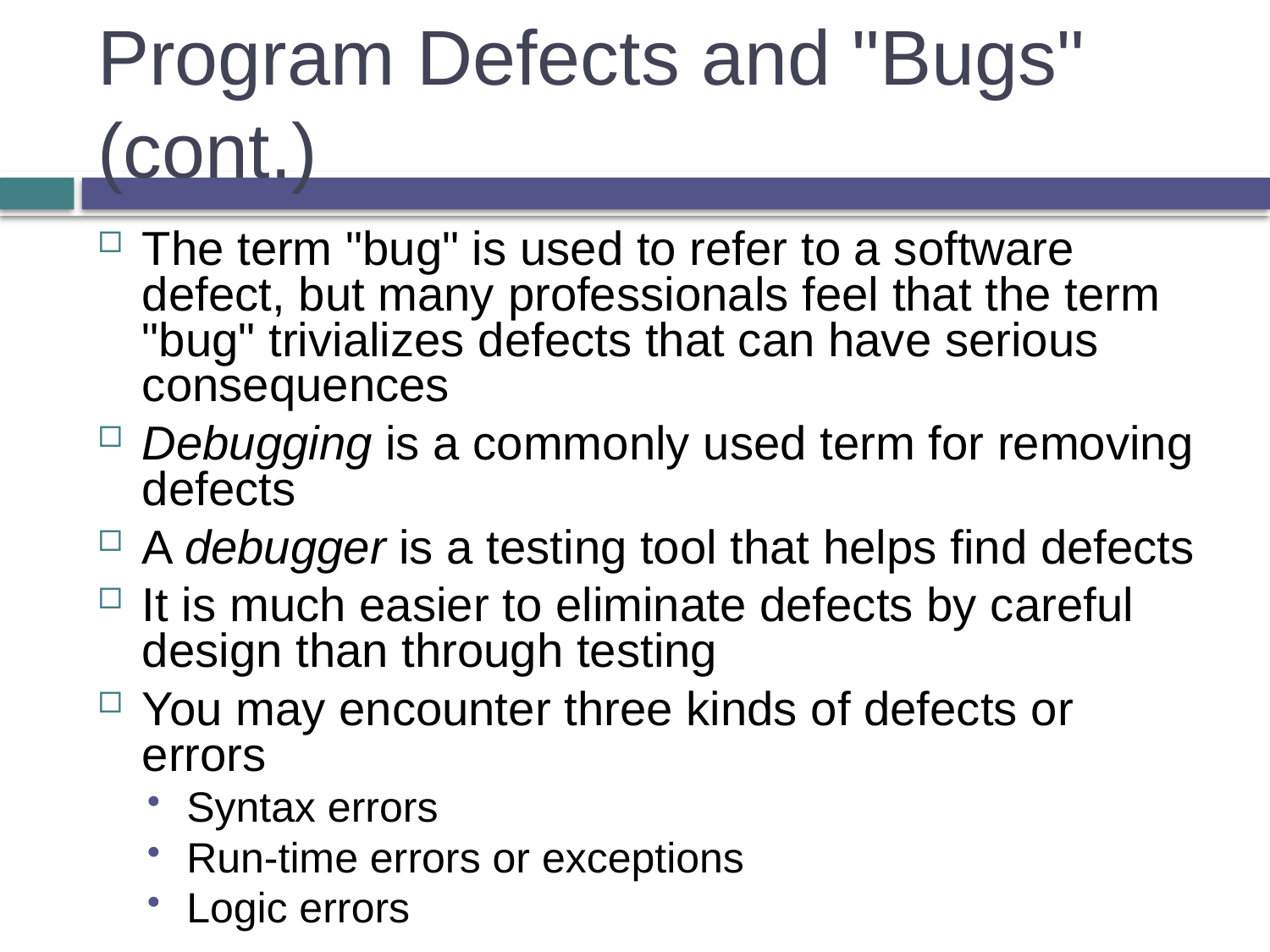

# Program Defects and "Bugs" (cont.)
The term "bug" is used to refer to a software defect, but many professionals feel that the term "bug" trivializes defects that can have serious consequences
Debugging is a commonly used term for removing defects
A debugger is a testing tool that helps find defects
It is much easier to eliminate defects by careful design than through testing
You may encounter three kinds of defects or errors
Syntax errors
Run-time errors or exceptions
Logic errors